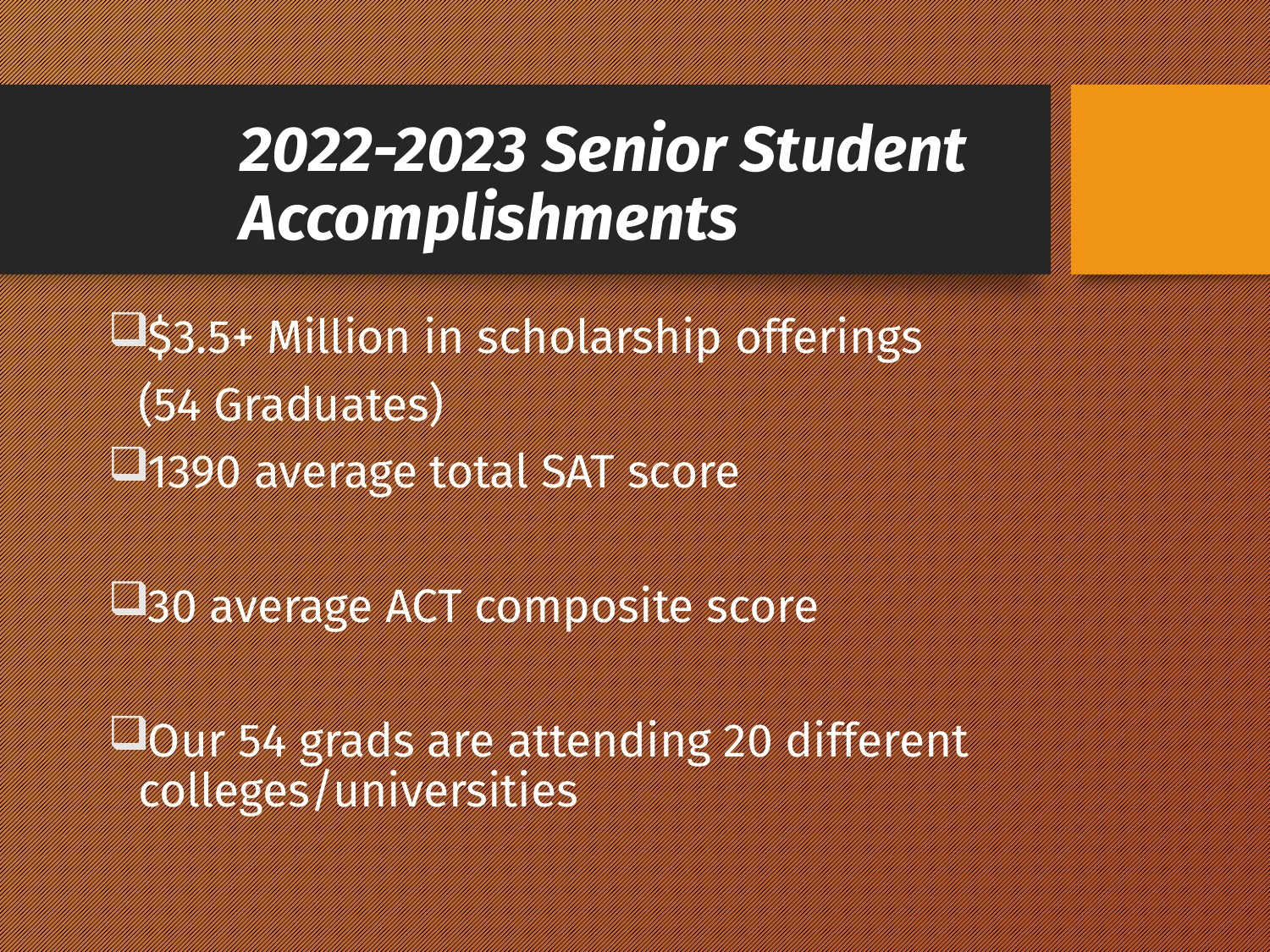

# 2022-2023 Senior Student Accomplishments
$3.5+ Million in scholarship offerings
		(54 Graduates)
1390 average total SAT score

30 average ACT composite score

Our 54 grads are attending 20 different 	colleges/universities